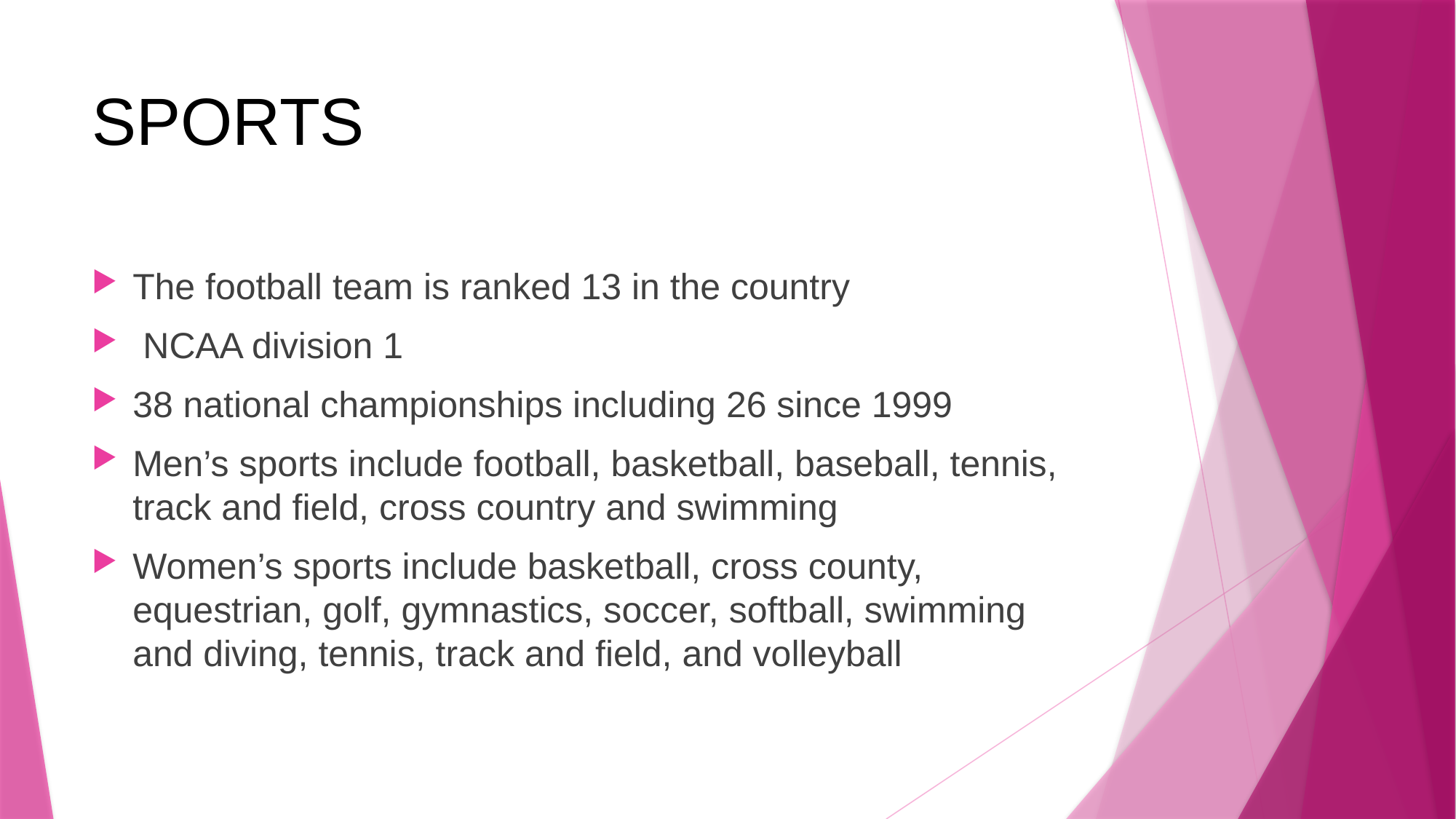

# SPORTS
The football team is ranked 13 in the country
 NCAA division 1
38 national championships including 26 since 1999
Men’s sports include football, basketball, baseball, tennis, track and field, cross country and swimming
Women’s sports include basketball, cross county, equestrian, golf, gymnastics, soccer, softball, swimming and diving, tennis, track and field, and volleyball